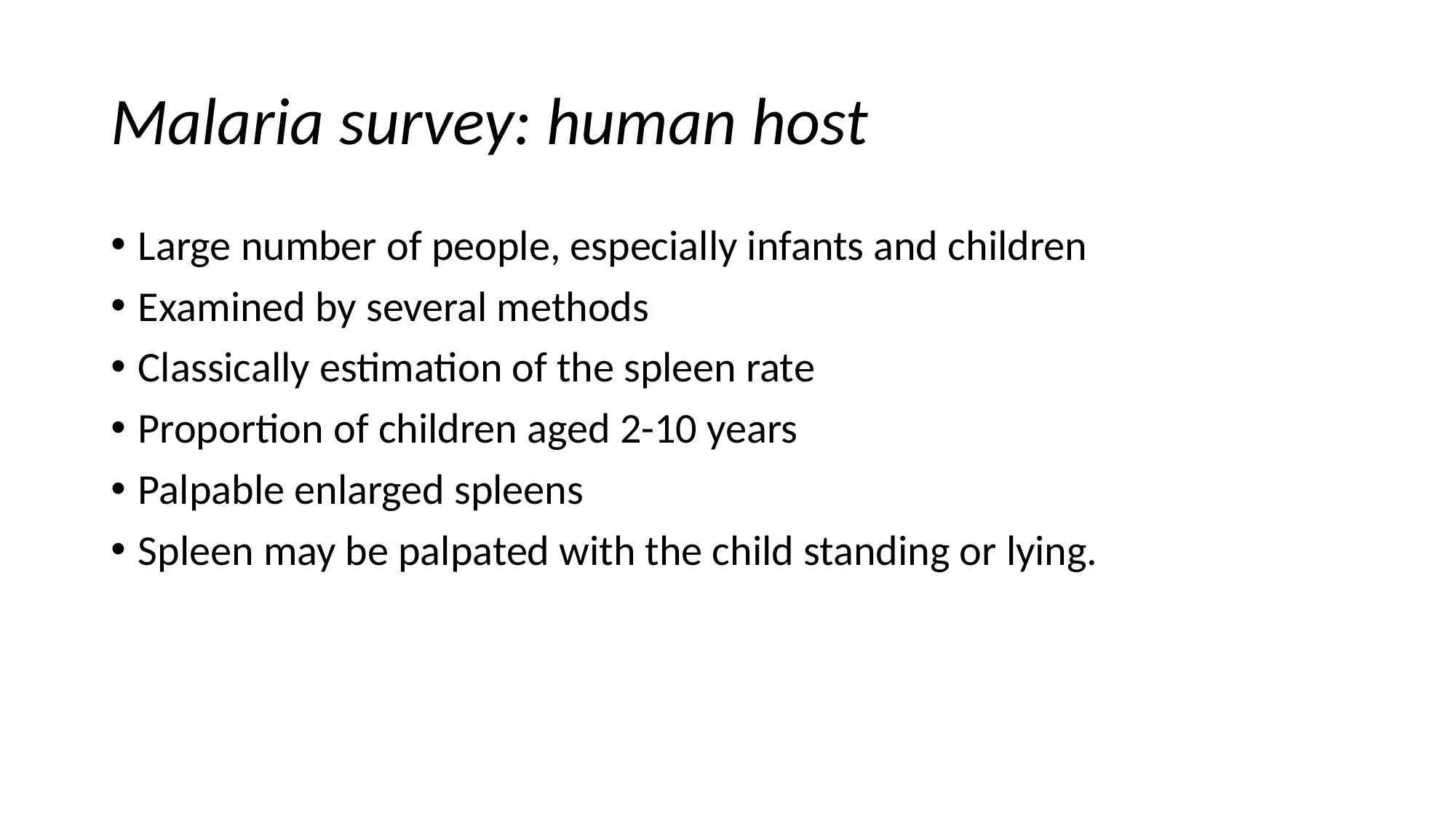

# Malaria survey: human host
Large number of people, especially infants and children
Examined by several methods
Classically estimation of the spleen rate
Proportion of children aged 2-10 years
Palpable enlarged spleens
Spleen may be palpated with the child standing or lying.